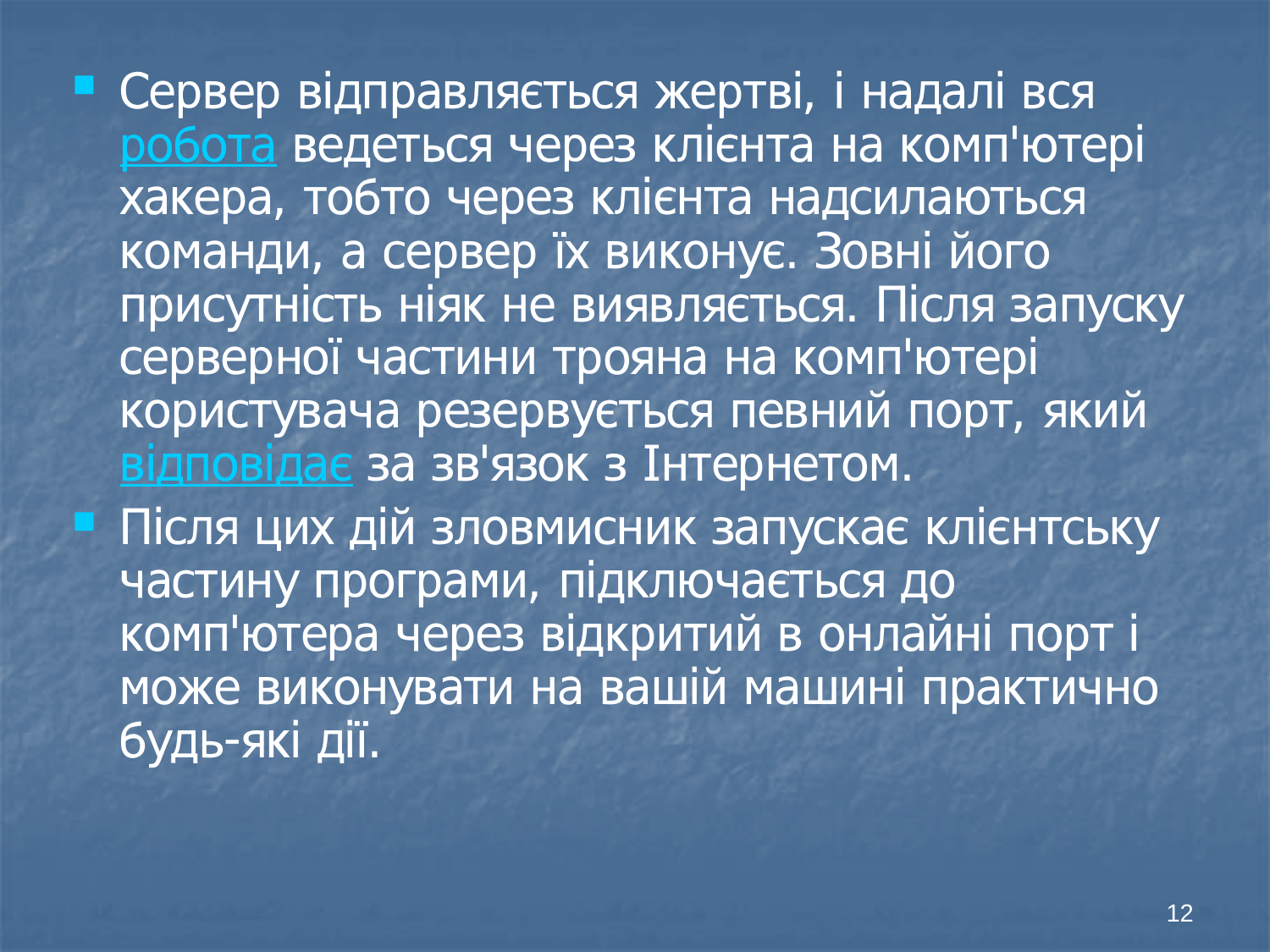

Сервер відправляється жертві, і надалі вся робота ведеться через клієнта на комп'ютері хакера, тобто через клієнта надсилаються команди, а сервер їх виконує. Зовні його присутність ніяк не виявляється. Після запуску серверної частини трояна на комп'ютері користувача резервується певний порт, який відповідає за зв'язок з Інтернетом.
Після цих дій зловмисник запускає клієнтську частину програми, підключається до комп'ютера через відкритий в онлайні порт і може виконувати на вашій машині практично будь-які дії.
12